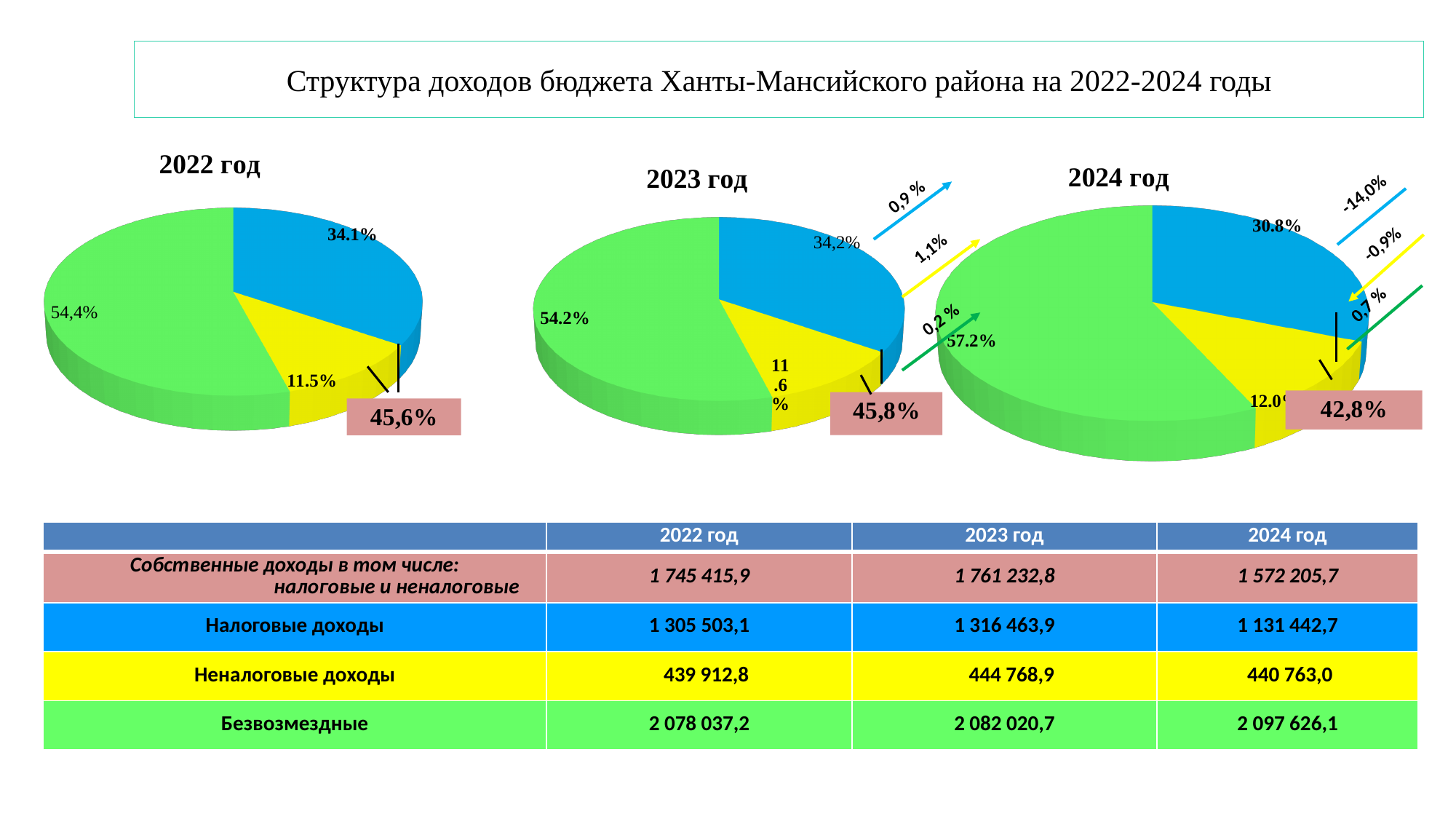

# Структура доходов бюджета Ханты-Мансийского района на 2022-2024 годы

[unsupported chart]

[unsupported chart]

[unsupported chart]

     0,9 %
     -14,0%
    -0,9%
       1,1%
     0,2 %
|  | 2022 год | 2023 год | 2024 год |
| --- | --- | --- | --- |
| Собственные доходы в том числе: налоговые и неналоговые | 1 745 415,9 | 1 761 232,8 | 1 572 205,7 |
| Налоговые доходы | 1 305 503,1 | 1 316 463,9 | 1 131 442,7 |
| Неналоговые доходы | 439 912,8 | 444 768,9 | 440 763,0 |
| Безвозмездные | 2 078 037,2 | 2 082 020,7 | 2 097 626,1 |